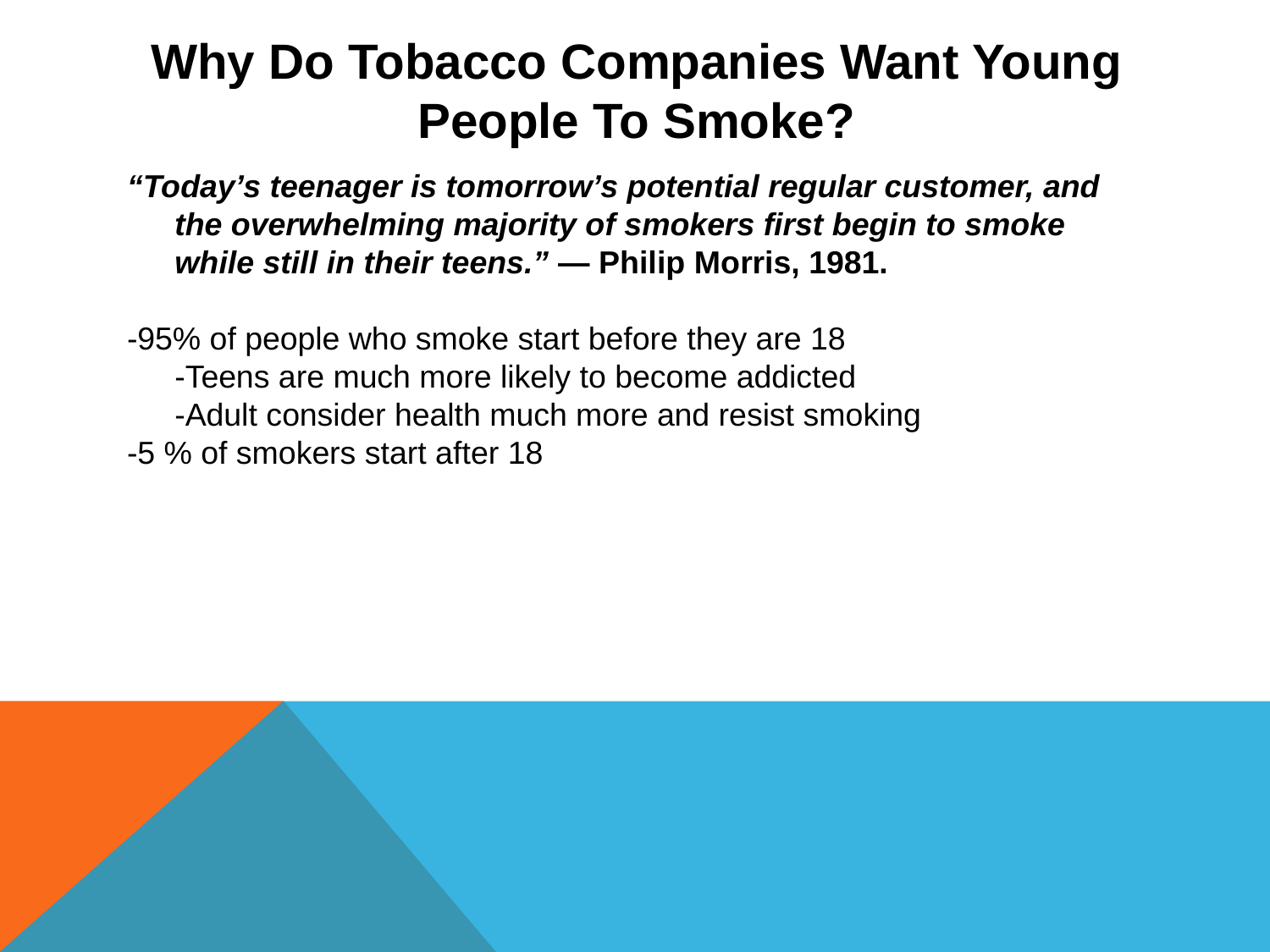

# Why Do Tobacco Companies Want Young People To Smoke?
“Today’s teenager is tomorrow’s potential regular customer, and the overwhelming majority of smokers first begin to smoke while still in their teens.” — Philip Morris, 1981.

-95% of people who smoke start before they are 18
	-Teens are much more likely to become addicted
	-Adult consider health much more and resist smoking
-5 % of smokers start after 18